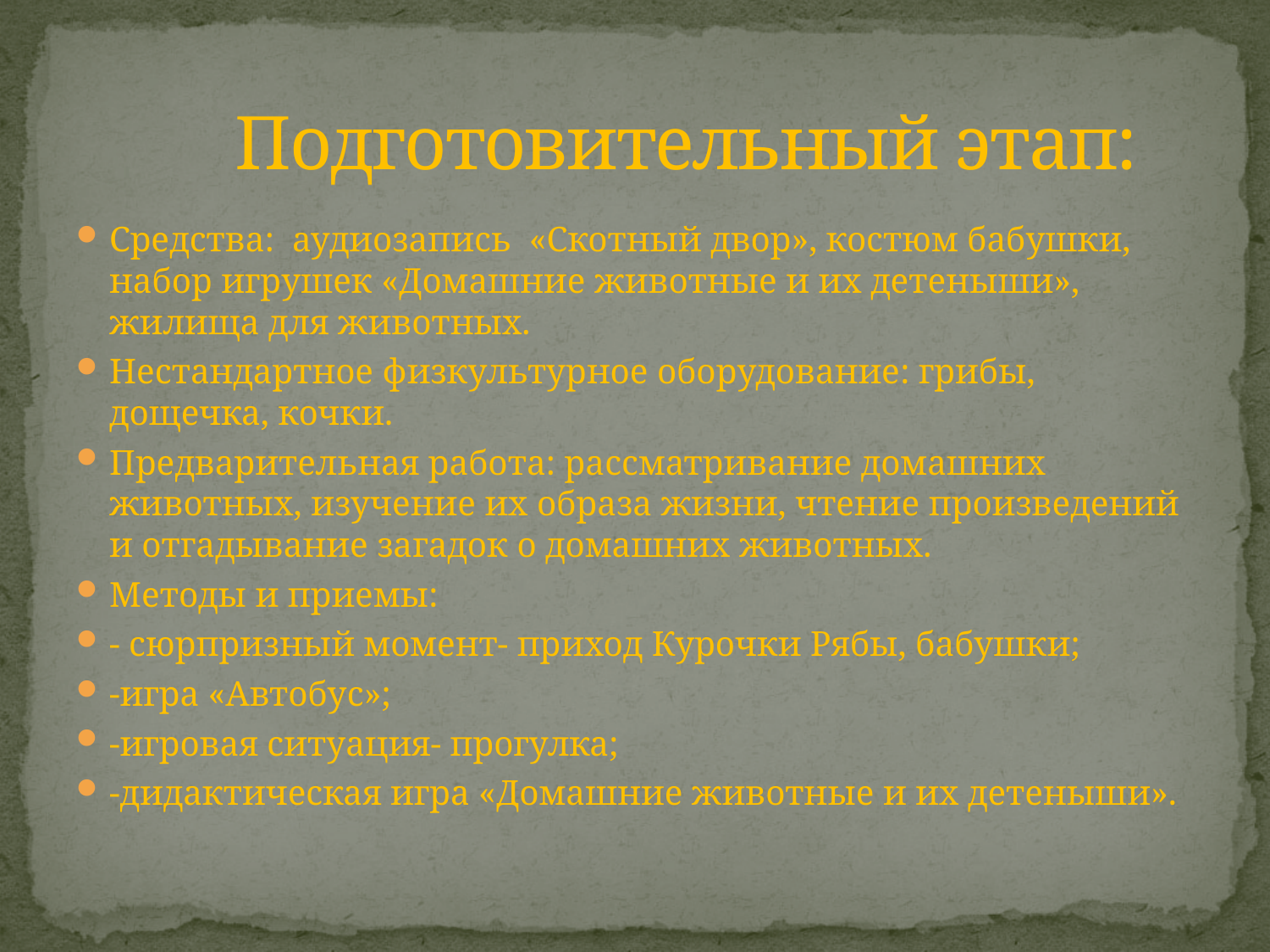

# Подготовительный этап:
Средства:  аудиозапись  «Скотный двор», костюм бабушки,    набор игрушек «Домашние животные и их детеныши», жилища для животных.
Нестандартное физкультурное оборудование: грибы, дощечка, кочки.
Предварительная работа: рассматривание домашних животных, изучение их образа жизни, чтение произведений и отгадывание загадок о домашних животных.
Методы и приемы:
- сюрпризный момент- приход Курочки Рябы, бабушки;
-игра «Автобус»;
-игровая ситуация- прогулка;
-дидактическая игра «Домашние животные и их детеныши».